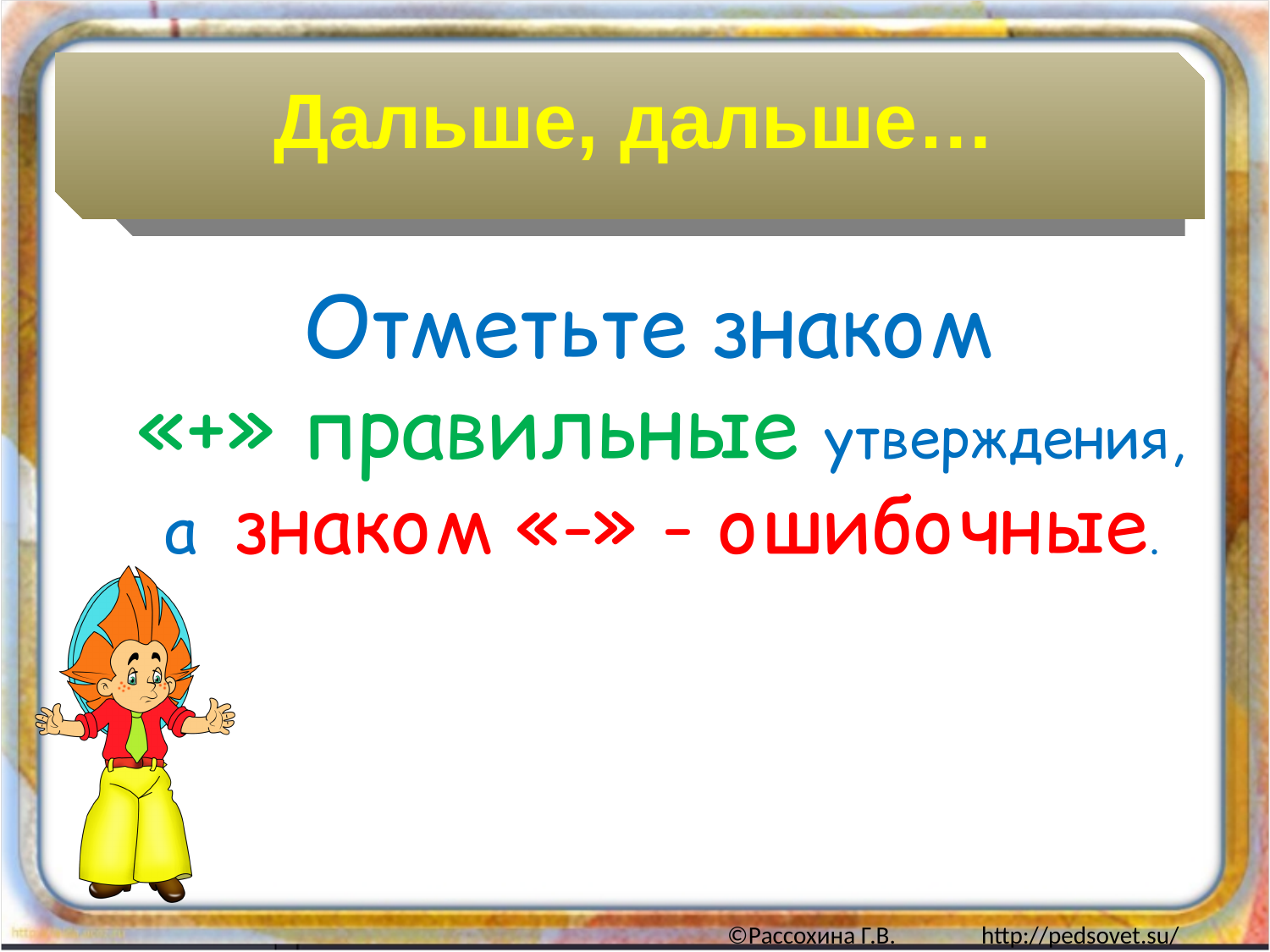

# Дальше, дальше…
Отметьте знаком
«+» правильные утверждения,
а   знаком «-» - ошибочные.